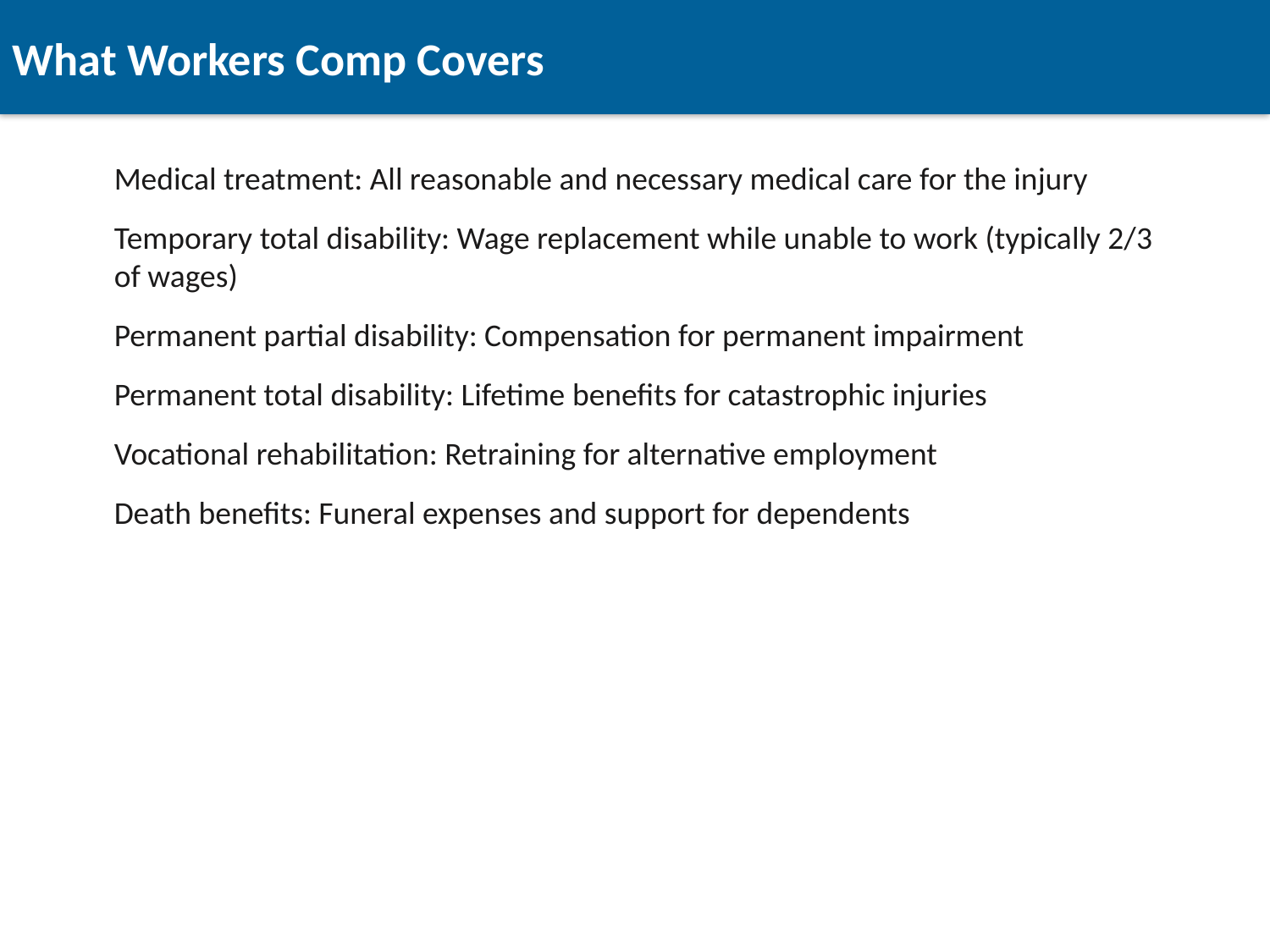

What Workers Comp Covers
Medical treatment: All reasonable and necessary medical care for the injury
Temporary total disability: Wage replacement while unable to work (typically 2/3 of wages)
Permanent partial disability: Compensation for permanent impairment
Permanent total disability: Lifetime benefits for catastrophic injuries
Vocational rehabilitation: Retraining for alternative employment
Death benefits: Funeral expenses and support for dependents